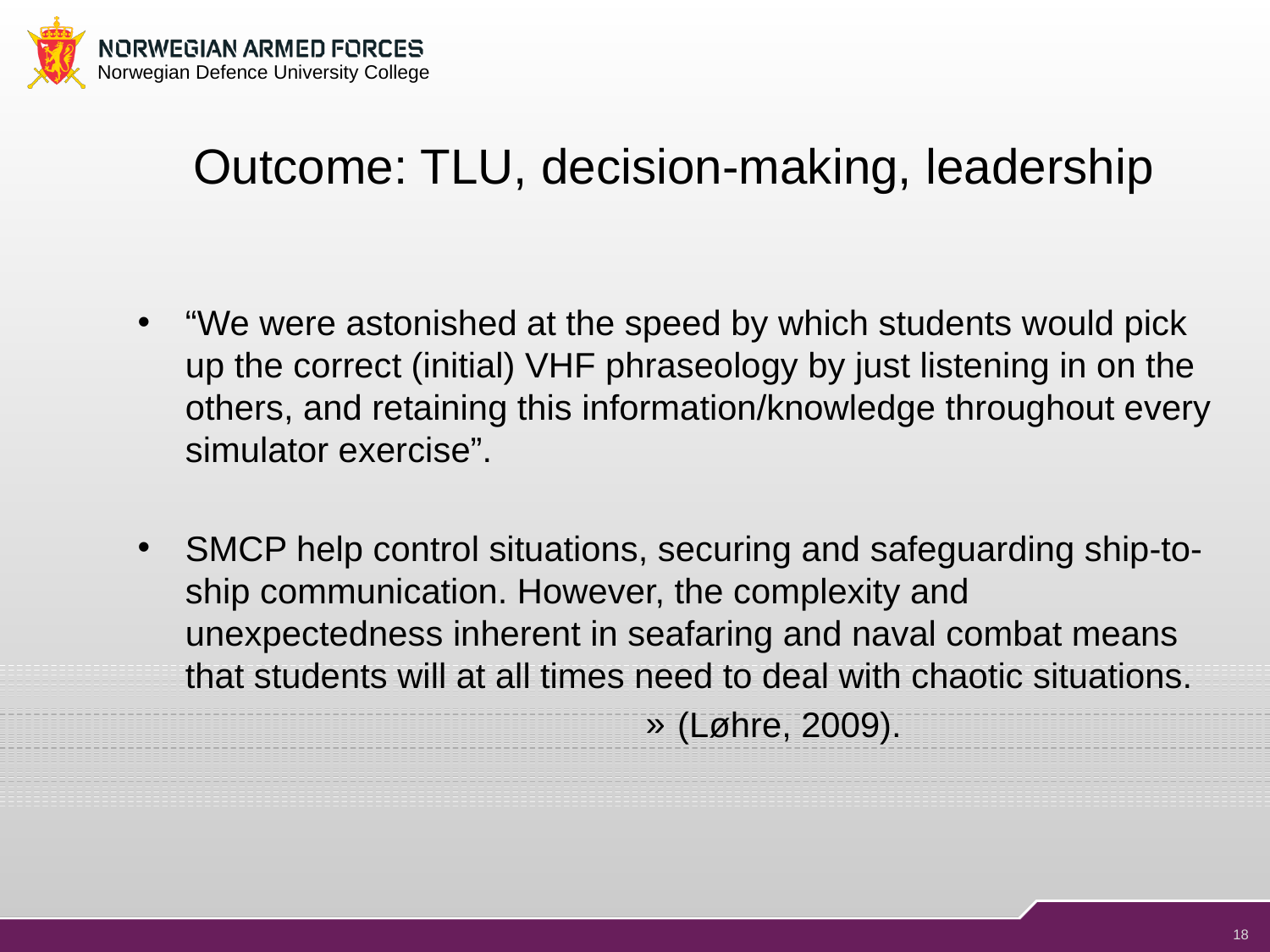

# Outcome: TLU, decision-making, leadership

“We were astonished at the speed by which students would pick up the correct (initial) VHF phraseology by just listening in on the others, and retaining this information/knowledge throughout every simulator exercise”.

SMCP help control situations, securing and safeguarding ship-to-ship communication. However, the complexity and unexpectedness inherent in seafaring and naval combat means that students will at all times need to deal with chaotic situations.
(Løhre, 2009).
18